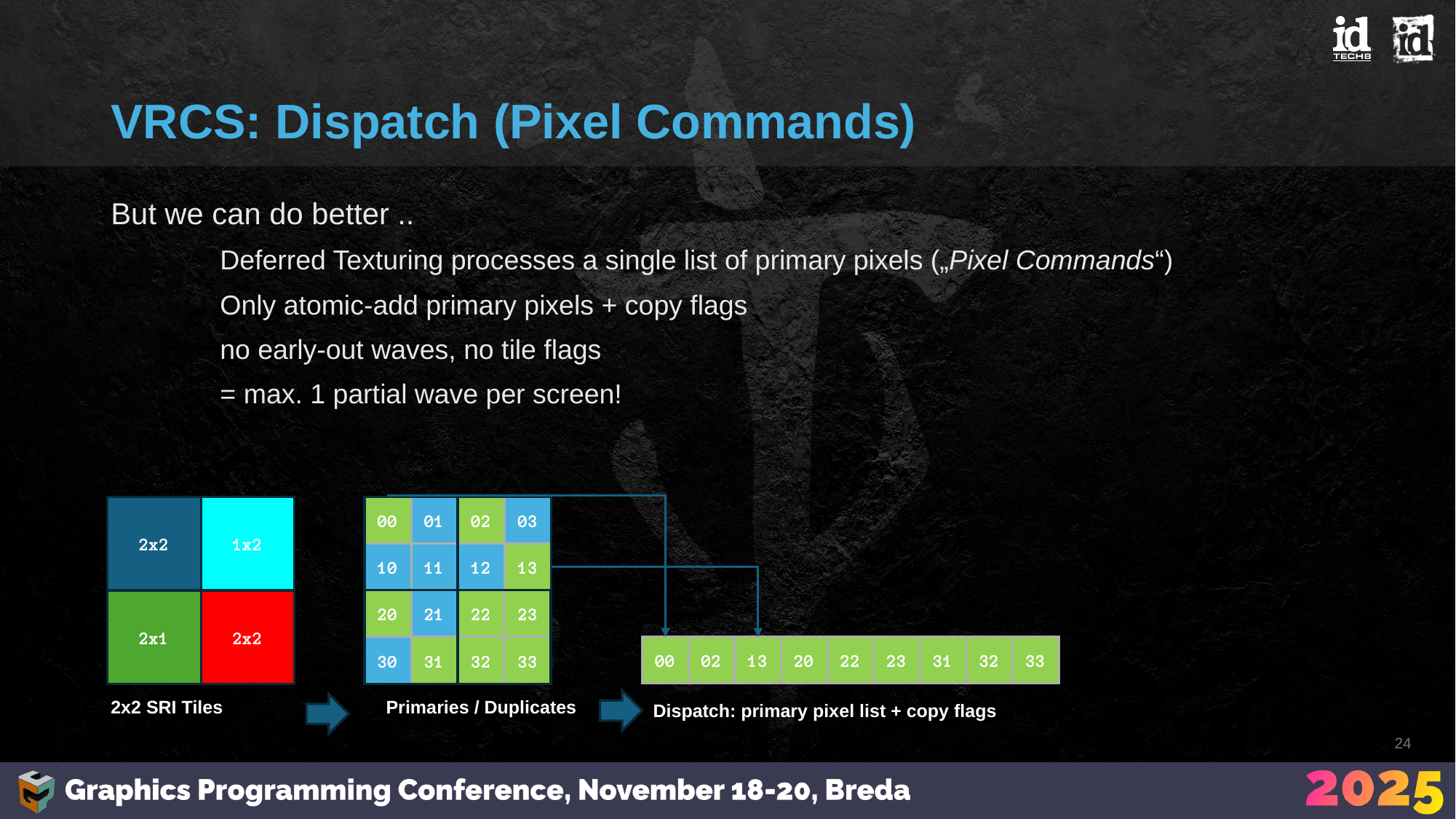

# VRCS: Dispatch (Pixel Commands)
But we can do better ..
	Deferred Texturing processes a single list of primary pixels („Pixel Commands“)
	Only atomic-add primary pixels + copy flags
	no early-out waves, no tile flags
	= max. 1 partial wave per screen!
2x2
1x2
2x1
2x2
00

01
02

03
10
11
12
13
20
21
22
23

30
31
32
33
33
00
02
13
20
22
23
31
32
Primaries / Duplicates

2x2 SRI Tiles
Dispatch: primary pixel list + copy flags